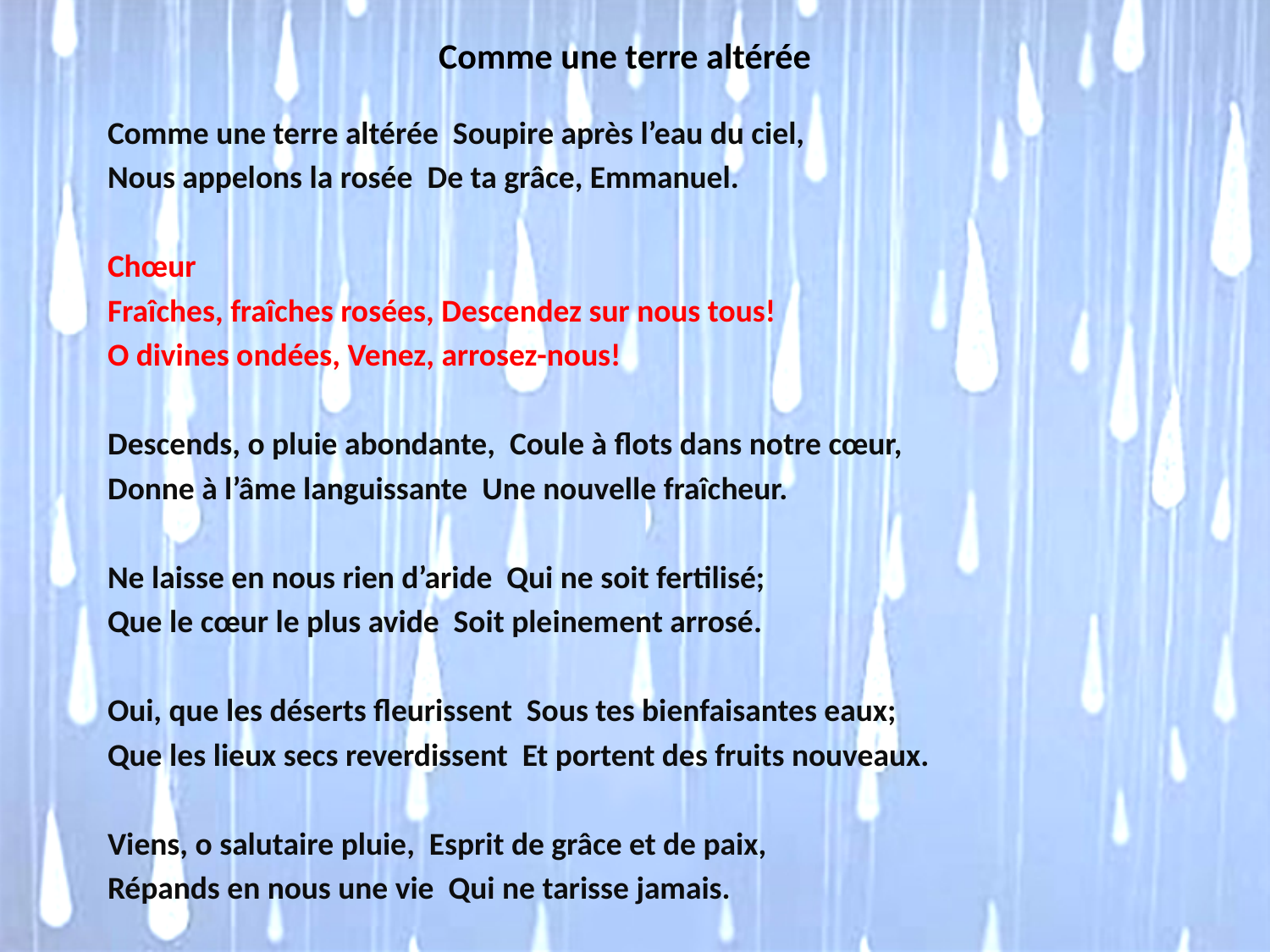

# Comme une terre altérée
Comme une terre altérée  Soupire après l’eau du ciel,
Nous appelons la rosée  De ta grâce, Emmanuel.

Chœur
Fraîches, fraîches rosées, Descendez sur nous tous!
O divines ondées, Venez, arrosez-nous!

Descends, o pluie abondante,  Coule à flots dans notre cœur,
Donne à l’âme languissante  Une nouvelle fraîcheur.

Ne laisse en nous rien d’aride  Qui ne soit fertilisé;
Que le cœur le plus avide  Soit pleinement arrosé.

Oui, que les déserts fleurissent  Sous tes bienfaisantes eaux;
Que les lieux secs reverdissent  Et portent des fruits nouveaux.

Viens, o salutaire pluie,  Esprit de grâce et de paix,
Répands en nous une vie  Qui ne tarisse jamais.